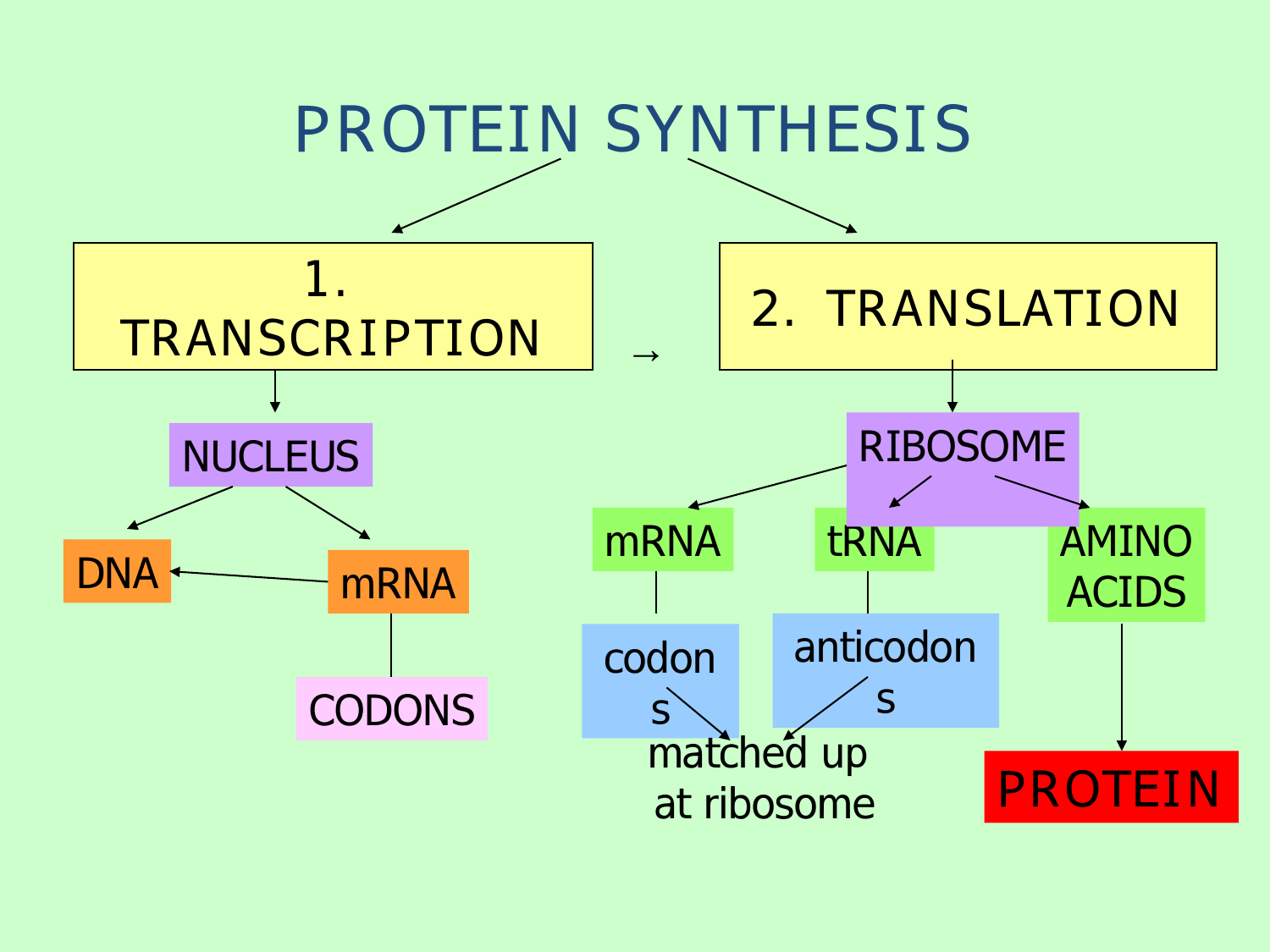

PROTEIN SYNTHESIS
1.  TRANSCRIPTION
2.  TRANSLATION
  →
RIBOSOME
NUCLEUS

mRNA
tRNA
AMINO
ACIDS
DNA
mRNA
anticodons
codons
CODONS
matched up
at ribosome
PROTEIN